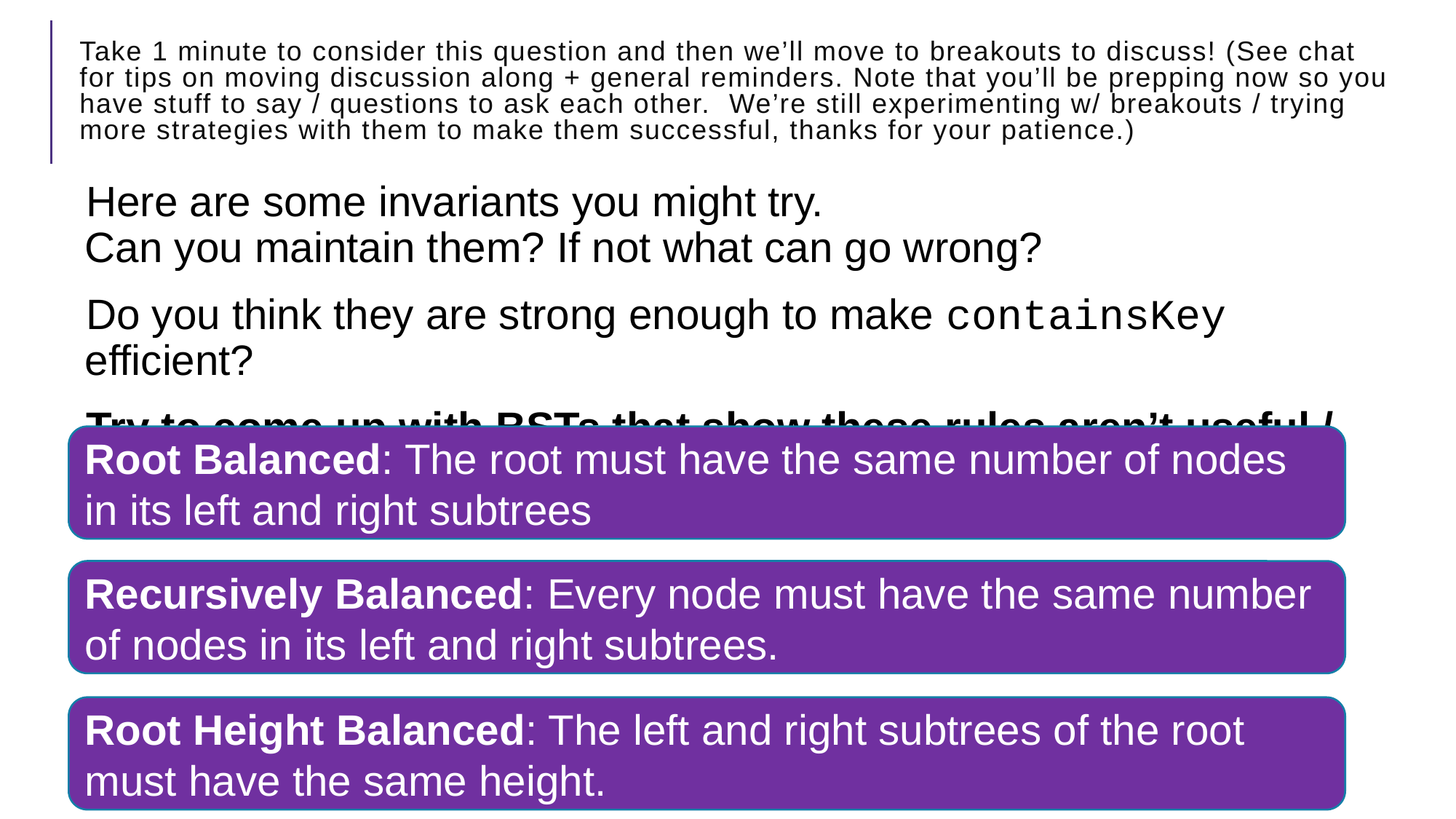

# Take 1 minute to consider this question and then we’ll move to breakouts to discuss! (See chat for tips on moving discussion along + general reminders. Note that you’ll be prepping now so you have stuff to say / questions to ask each other.  We’re still experimenting w/ breakouts / trying more strategies with them to make them successful, thanks for your patience.)
Here are some invariants you might try.
Can you maintain them? If not what can go wrong?
Do you think they are strong enough to make containsKey efficient?
Try to come up with BSTs that show these rules aren’t useful / too strict.

Root Balanced: The root must have the same number of nodes in its left and right subtrees
Recursively Balanced: Every node must have the same number of nodes in its left and right subtrees.
Root Height Balanced: The left and right subtrees of the root must have the same height.